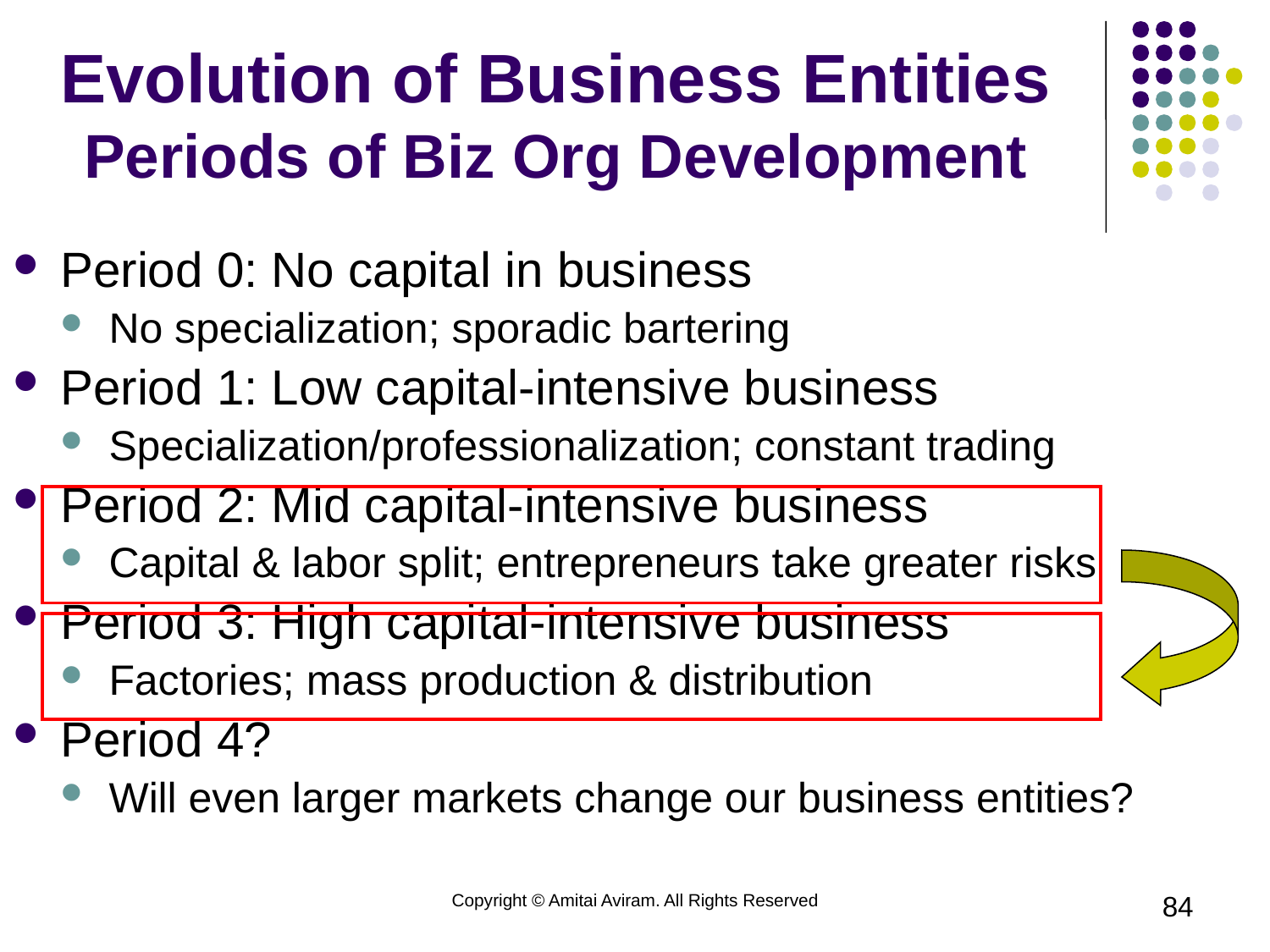

# Evolution of Business Entities Periods of Biz Org Development
Period 0: No capital in business
No specialization; sporadic bartering
Period 1: Low capital-intensive business
Specialization/professionalization; constant trading
Period 2: Mid capital-intensive business
Capital & labor split; entrepreneurs take greater risks
Period 3: High capital-intensive business
Factories; mass production & distribution
Period 4?
Will even larger markets change our business entities?

Copyright © Amitai Aviram. All Rights Reserved
84